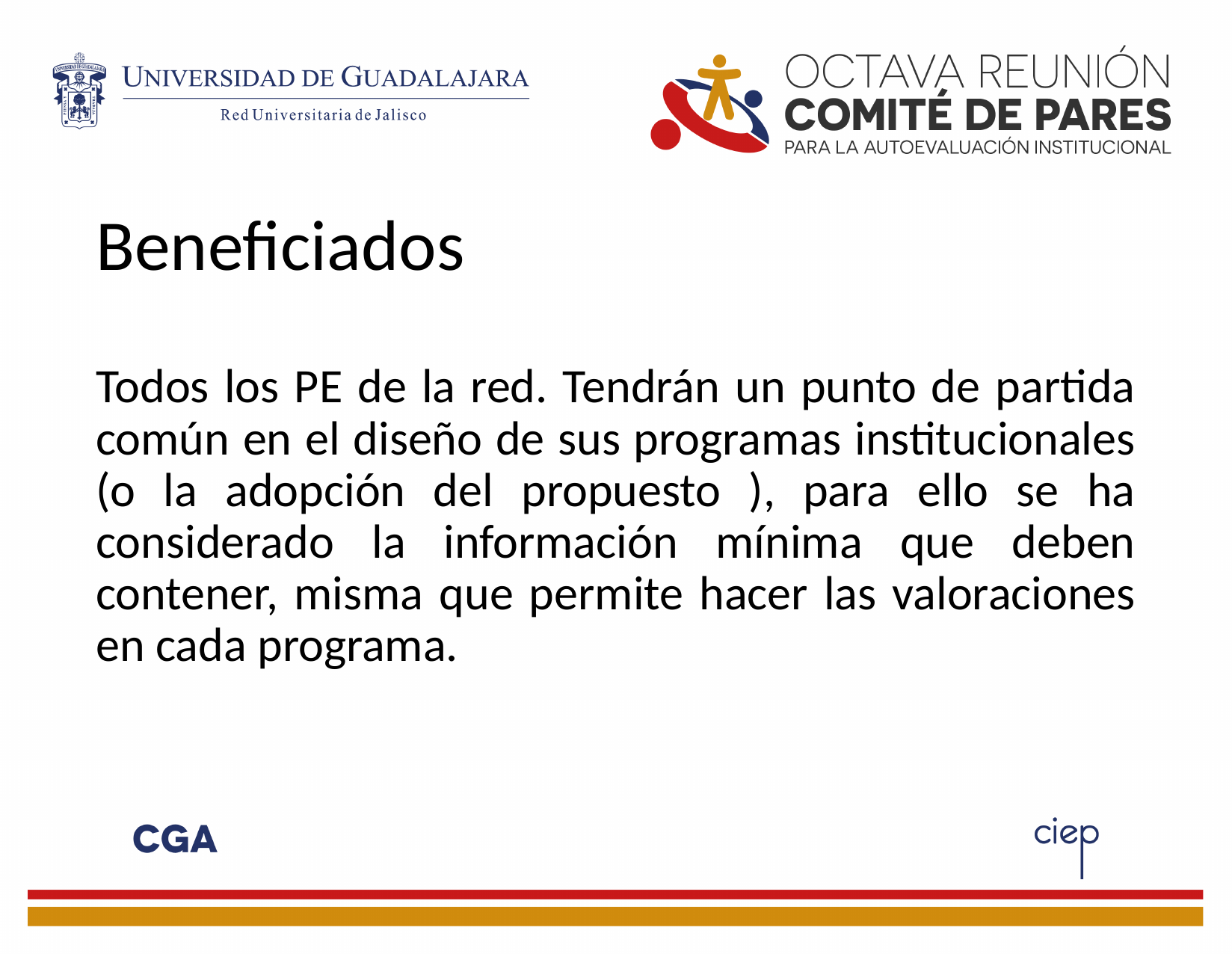

# Beneficiados
Todos los PE de la red. Tendrán un punto de partida común en el diseño de sus programas institucionales (o la adopción del propuesto ), para ello se ha considerado la información mínima que deben contener, misma que permite hacer las valoraciones en cada programa.